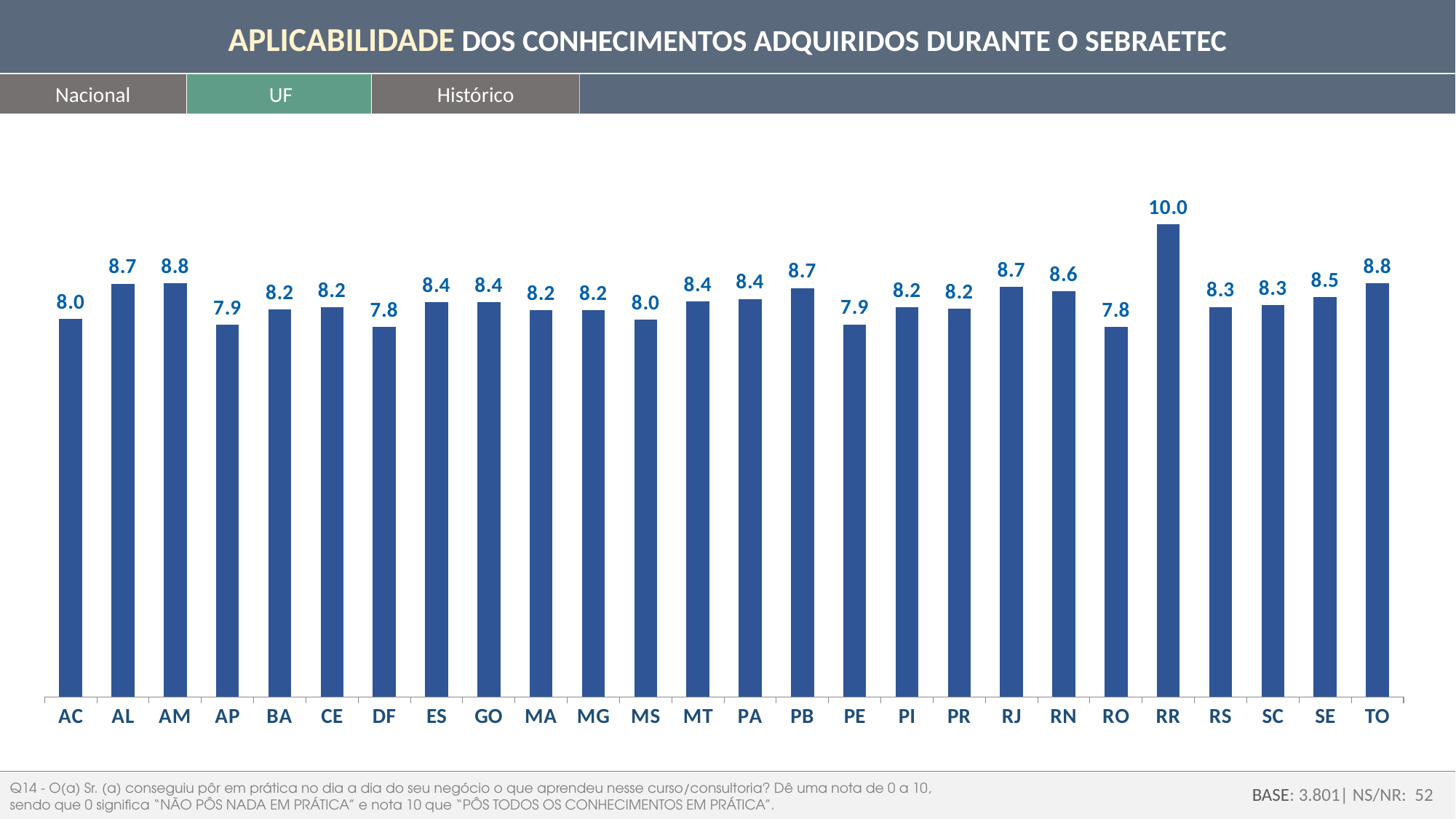

APLICABILIDADE DOS CONHECIMENTOS ADQUIRIDOS DURANTE O SEBRAETEC
Nacional
UF
Histórico

### Chart

| Category | nota media |
|---|---|
| AC | 8.0 |
| AL | 8.747252747252746 |
| AM | 8.75 |
| AP | 7.875 |
| BA | 8.196850393700787 |
| CE | 8.245136186770427 |
| DF | 7.828571428571427 |
| ES | 8.35655737704918 |
| GO | 8.35374149659864 |
| MA | 8.185185185185185 |
| MG | 8.185185185185185 |
| MS | 7.981132075471699 |
| MT | 8.369318181818182 |
| PA | 8.421052631578947 |
| PB | 8.652173913043478 |
| PE | 7.884353741496598 |
| PI | 8.239999999999998 |
| PR | 8.213414634146341 |
| RJ | 8.672413793103448 |
| RN | 8.586330935251798 |
| RO | 7.828828828828828 |
| RR | 10.0 |
| RS | 8.253246753246753 |
| SC | 8.293172690763052 |
| SE | 8.46031746031746 |
| TO | 8.75 |
Q14 - O(a) Sr. (a) conseguiu pôr em prática no dia a dia do seu negócio o que aprendeu nesse curso/consultoria? Dê uma nota de 0 a 10,
sendo que 0 significa “NÃO PÔS NADA EM PRÁTICA” e nota 10 que “PÔS TODOS OS CONHECIMENTOS EM PRÁTICA”.
BASE: 3.801| NS/NR:  52